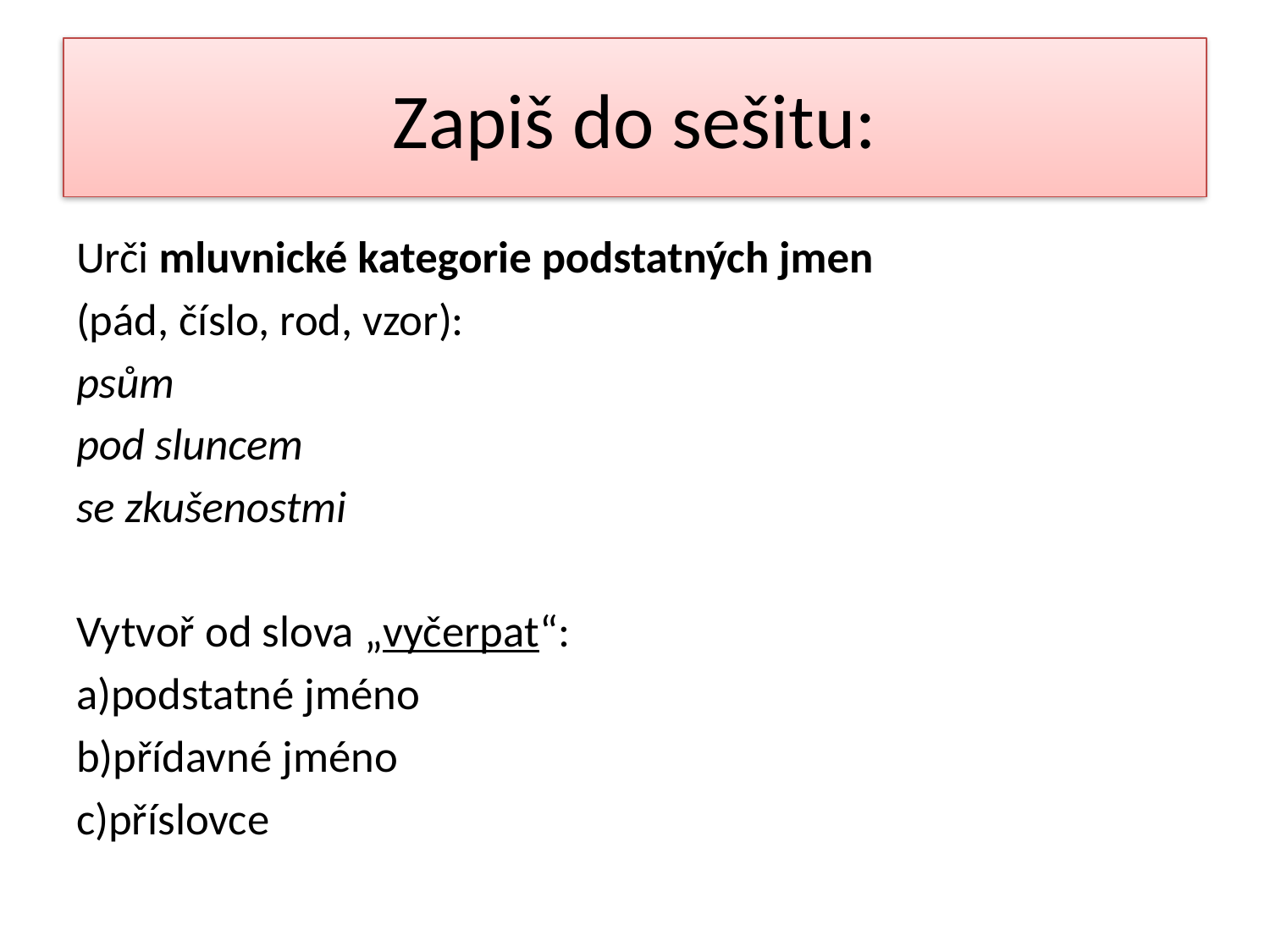

# Zapiš do sešitu:
Urči mluvnické kategorie podstatných jmen
(pád, číslo, rod, vzor):
psům
pod sluncem
se zkušenostmi

Vytvoř od slova „vyčerpat“:
a)podstatné jméno
b)přídavné jméno
c)příslovce